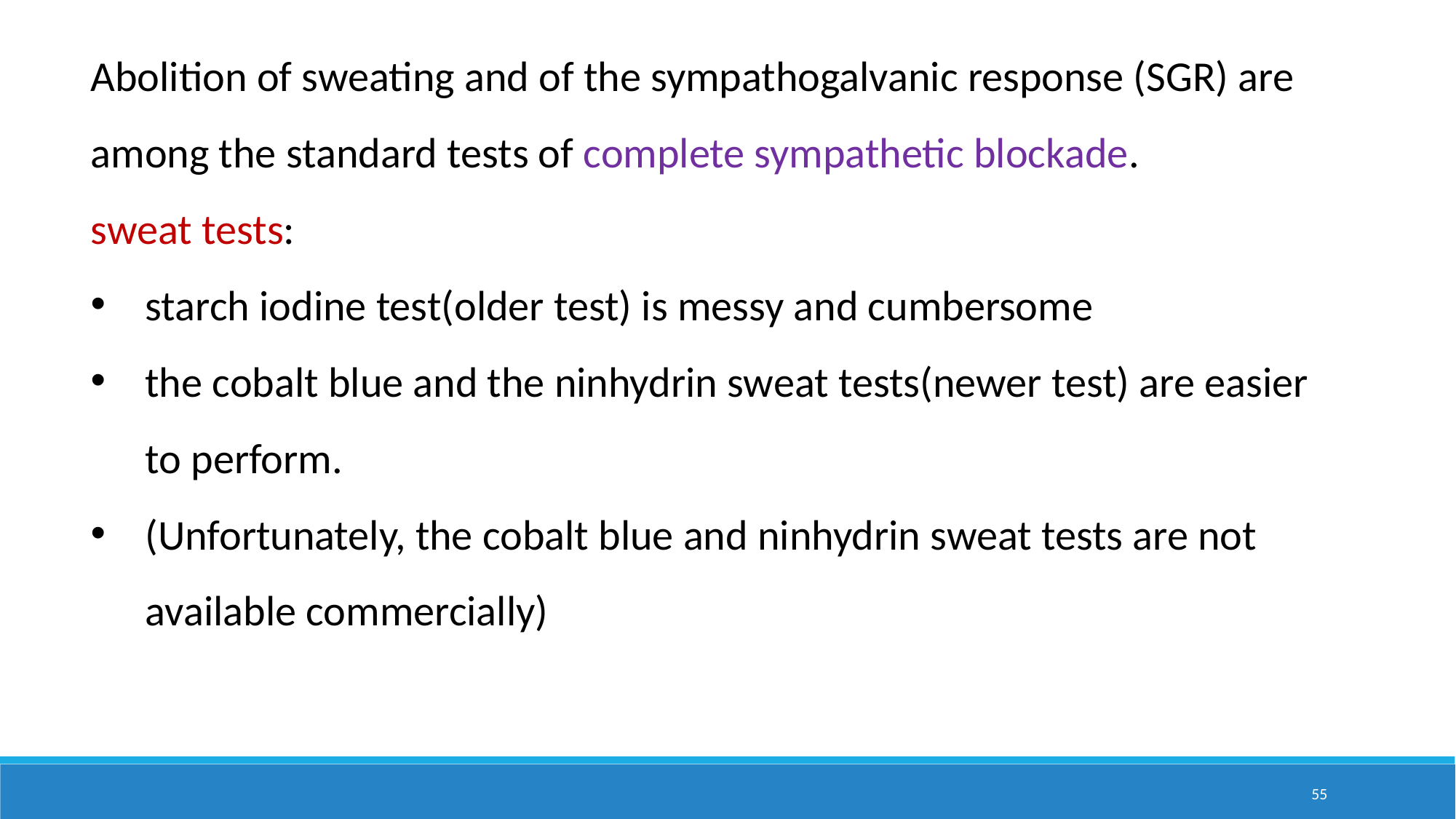

Abolition of sweating and of the sympathogalvanic response (SGR) are among the standard tests of complete sympathetic blockade.
sweat tests:
starch iodine test(older test) is messy and cumbersome
the cobalt blue and the ninhydrin sweat tests(newer test) are easier to perform.
(Unfortunately, the cobalt blue and ninhydrin sweat tests are not available commercially)
55